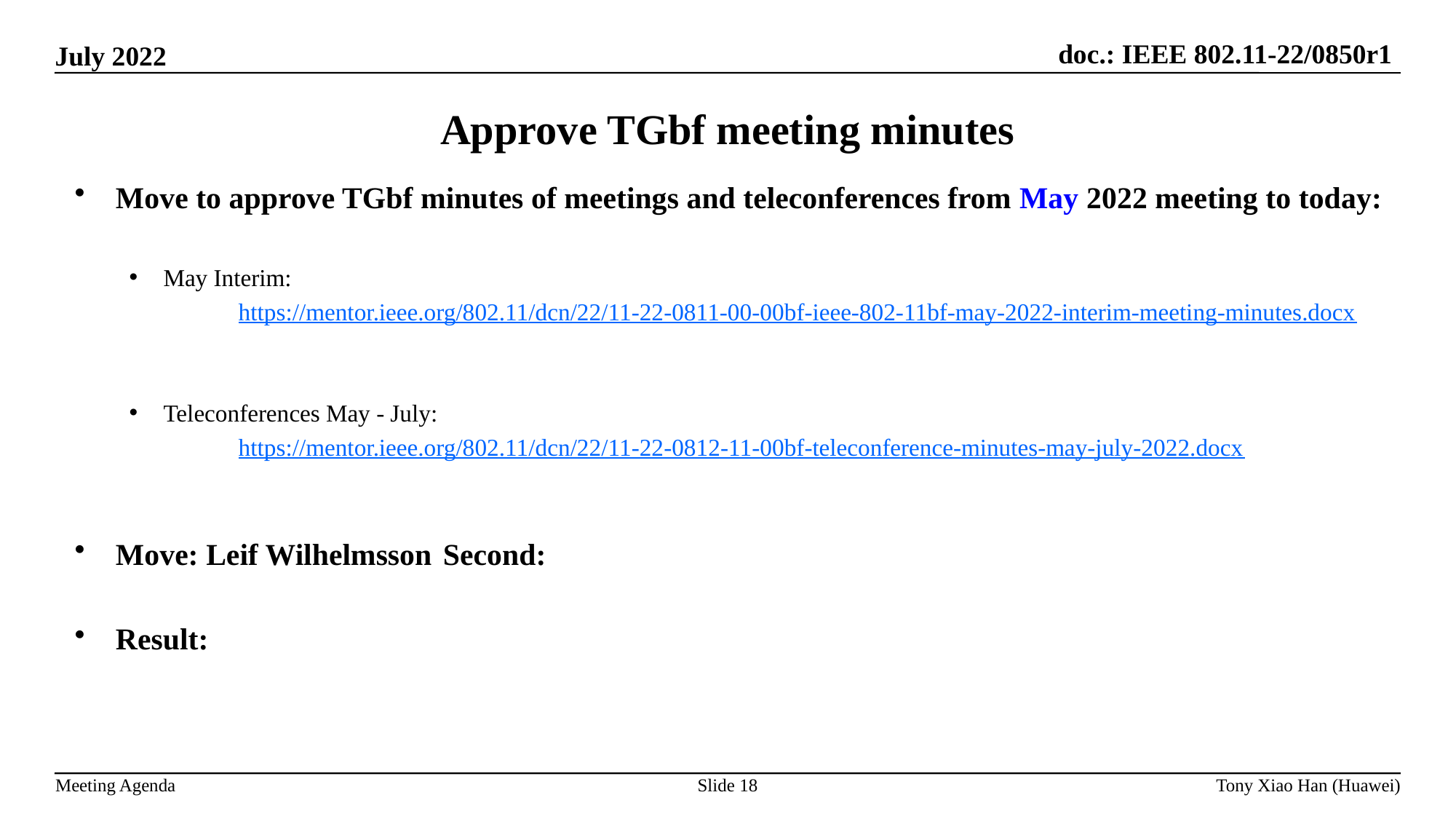

Approve TGbf meeting minutes
Move to approve TGbf minutes of meetings and teleconferences from May 2022 meeting to today:

May Interim:
	https://mentor.ieee.org/802.11/dcn/22/11-22-0811-00-00bf-ieee-802-11bf-may-2022-interim-meeting-minutes.docx

Teleconferences May - July:
	https://mentor.ieee.org/802.11/dcn/22/11-22-0812-11-00bf-teleconference-minutes-may-july-2022.docx

Move: Leif Wilhelmsson 	Second:

Result: